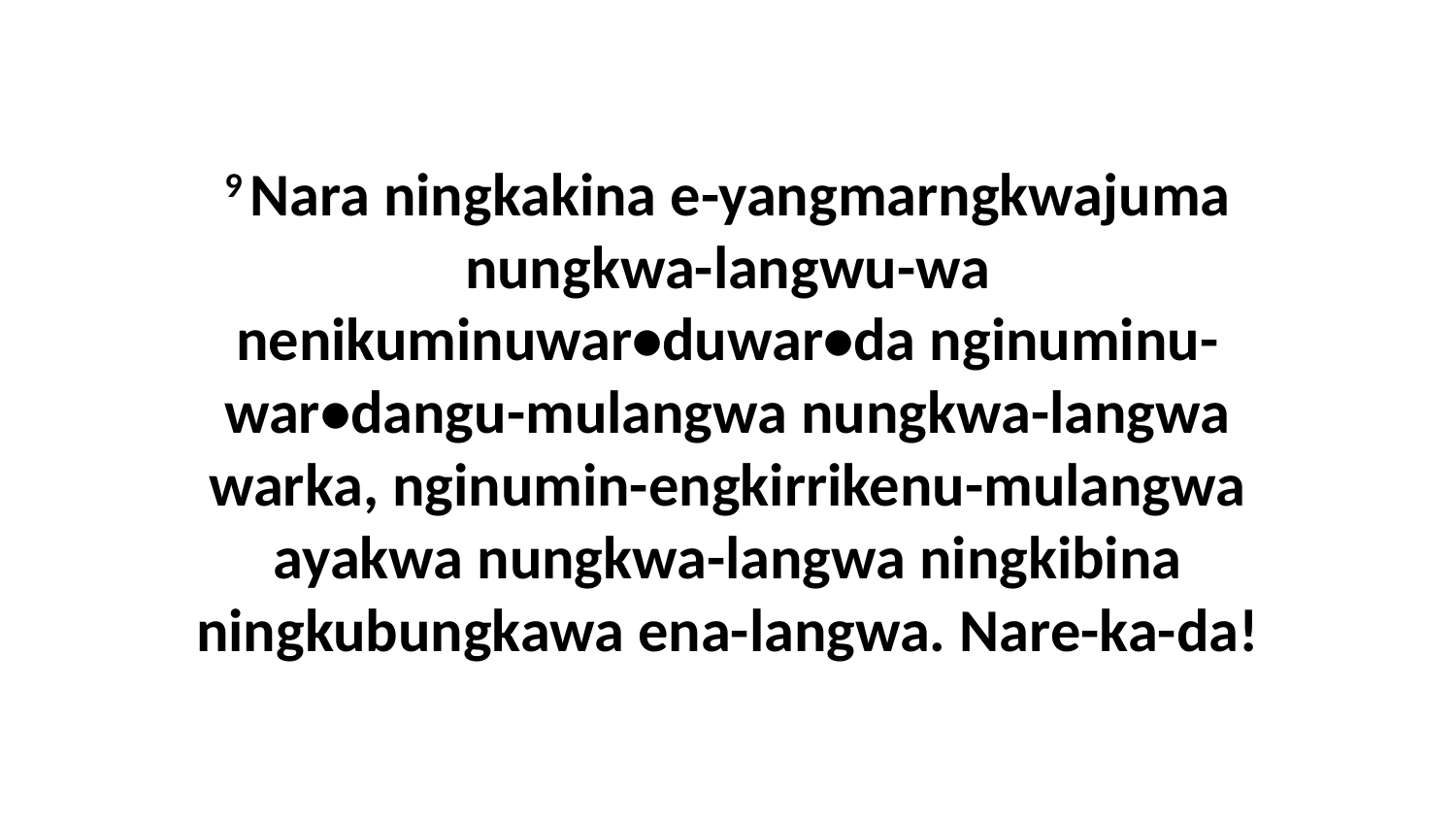

9 Nara ningkakina e-yangmarngkwajuma nungkwa-langwu-wa nenikuminuwar•duwar•da nginuminu-war•dangu-mulangwa nungkwa-langwa warka, nginumin-engkirrikenu-mulangwa ayakwa nungkwa-langwa ningkibina ningkubungkawa ena-langwa. Nare-ka-da!